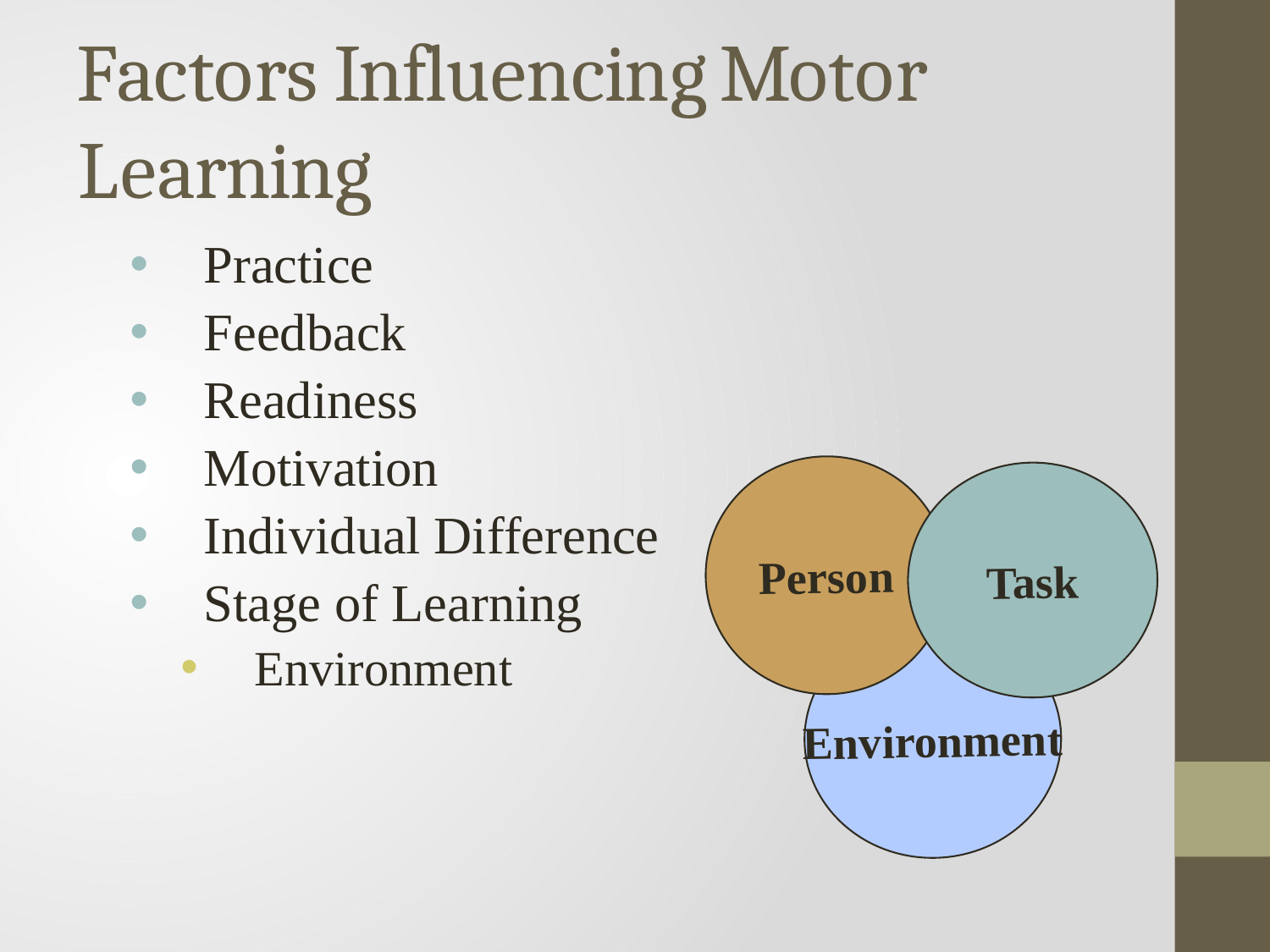

# Factors Influencing Motor Learning
Practice
Feedback
Readiness
Motivation
Individual Difference
Stage of Learning
Environment
Task
Person
Environment